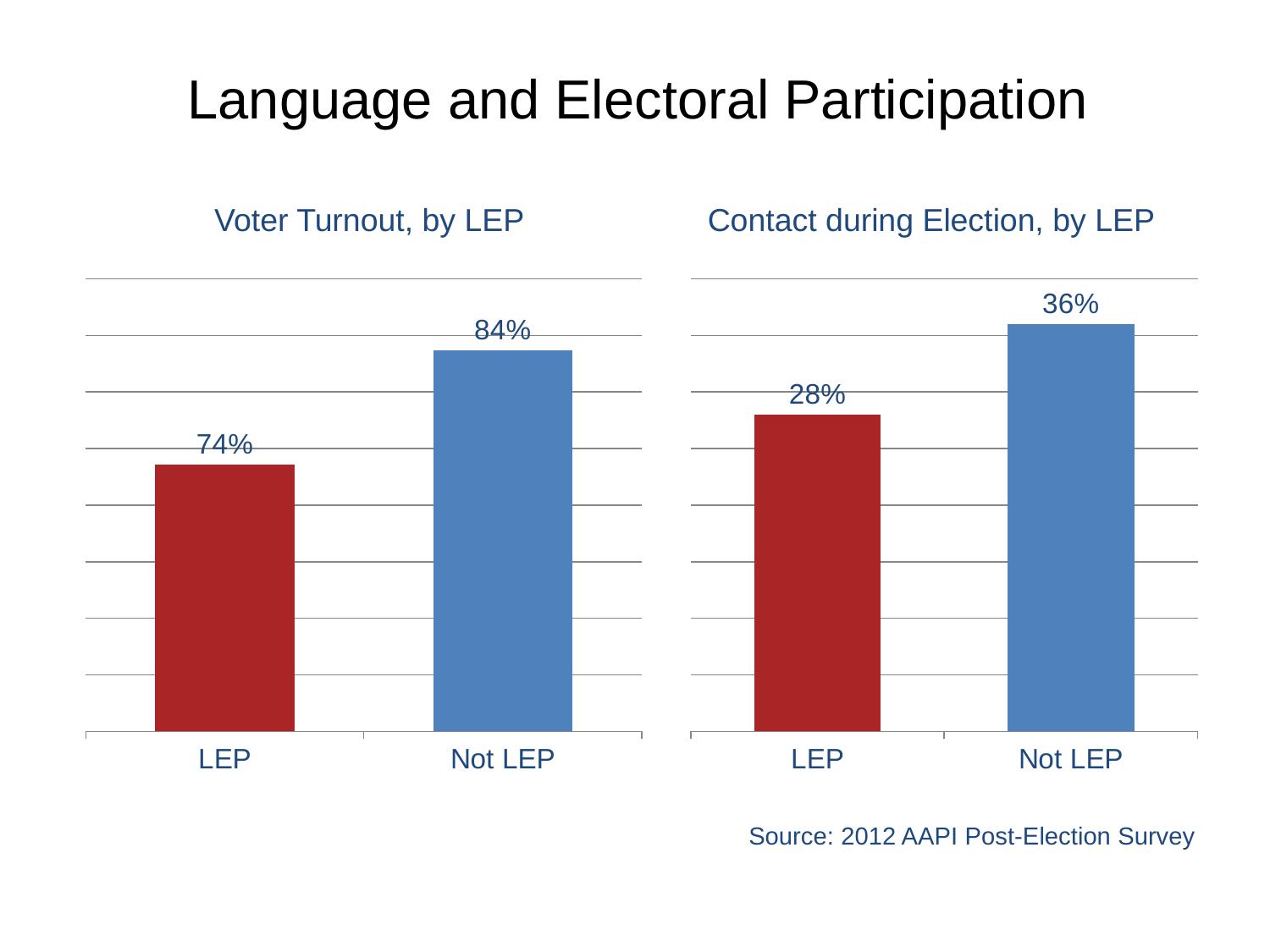

# Language and Electoral Participation
Voter Turnout, by LEP

Contact during Election, by LEP

### Chart

| Category |  |
|---|---|
| LEP | 0.736 |
| Not LEP | 0.837 |

### Chart

| Category |  |
|---|---|
| LEP | 0.28 |
| Not LEP | 0.36 |
Source: 2012 AAPI Post-Election Survey